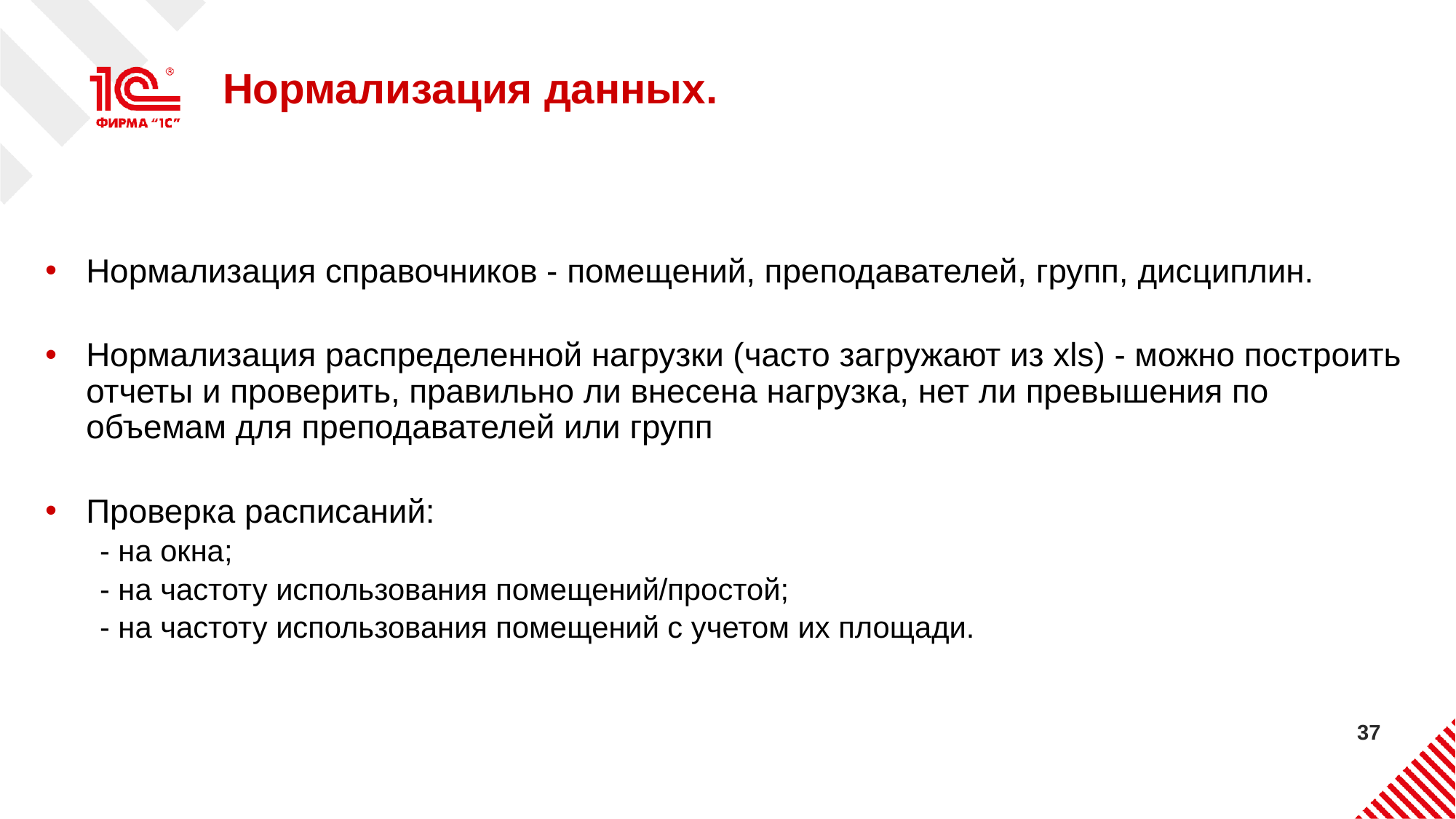

# Нормализация данных.
Нормализация справочников - помещений, преподавателей, групп, дисциплин.

Нормализация распределенной нагрузки (часто загружают из xls) - можно построить отчеты и проверить, правильно ли внесена нагрузка, нет ли превышения по объемам для преподавателей или групп

Проверка расписаний:
- на окна;
- на частоту использования помещений/простой;
- на частоту использования помещений с учетом их площади.
37